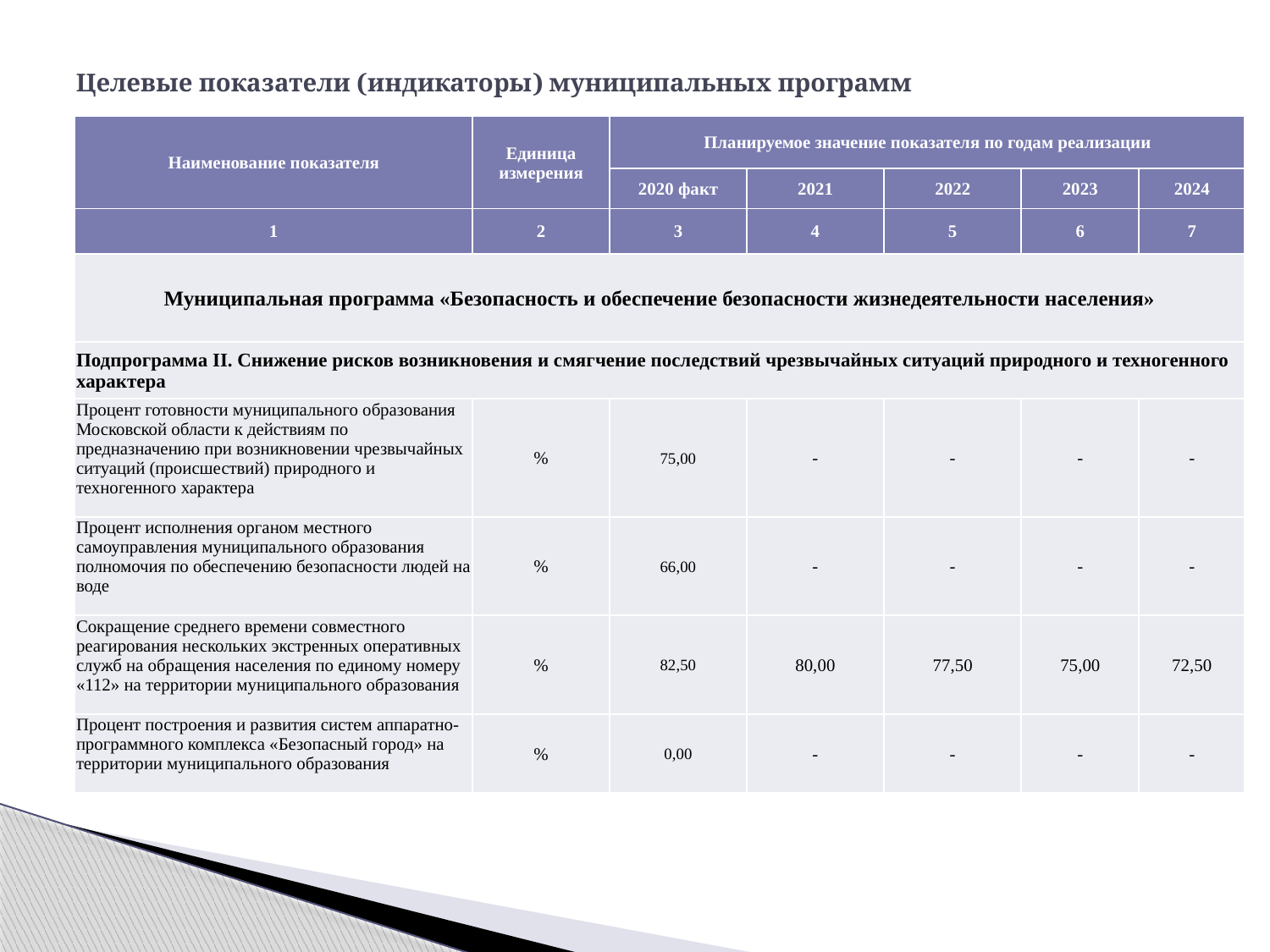

# Целевые показатели (индикаторы) муниципальных программ
| Наименование показателя | Единица измерения | Планируемое значение показателя по годам реализации |  |  |  |  |
| --- | --- | --- | --- | --- | --- | --- |
|  |  | 2020 факт | 2021 | 2022 | 2023 | 2024 |
| 1 | 2 | 3 | 4 | 5 | 6 | 7 |
| Муниципальная программа «Безопасность и обеспечение безопасности жизнедеятельности населения» |  |  |  |  |  |  |
| Подпрограмма II. Снижение рисков возникновения и смягчение последствий чрезвычайных ситуаций природного и техногенного характера |  |  |  |  |  |  |
| Процент готовности муниципального образования Московской области к действиям по предназначению при возникновении чрезвычайных ситуаций (происшествий) природного и техногенного характера | % | 75,00 | - | - | - | - |
| Процент исполнения органом местного самоуправления муниципального образования полномочия по обеспечению безопасности людей на воде | % | 66,00 | - | - | - | - |
| Сокращение среднего времени совместного реагирования нескольких экстренных оперативных служб на обращения населения по единому номеру «112» на территории муниципального образования | % | 82,50 | 80,00 | 77,50 | 75,00 | 72,50 |
| Процент построения и развития систем аппаратно-программного комплекса «Безопасный город» на территории муниципального образования | % | 0,00 | - | - | - | - |